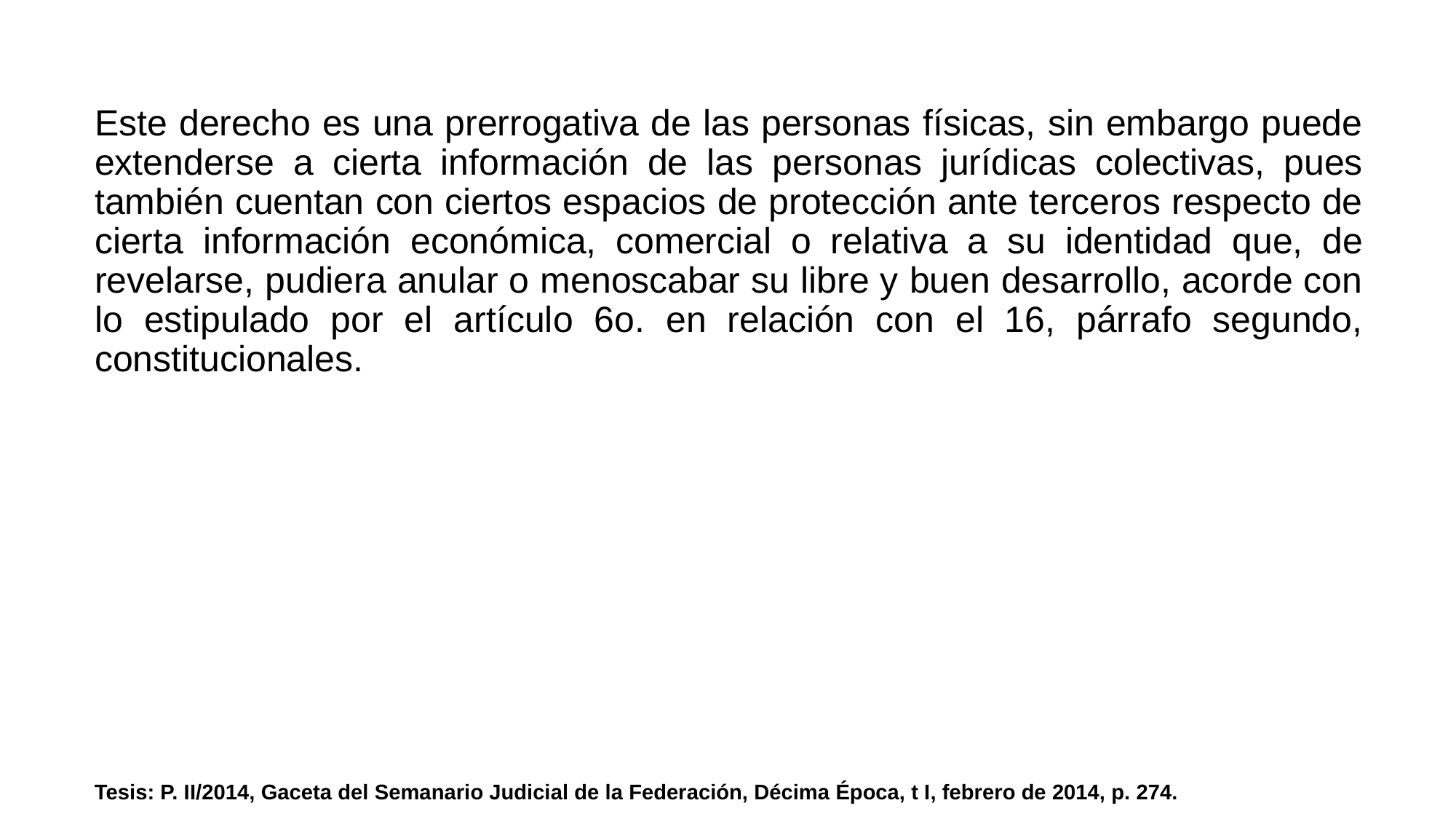

Este derecho es una prerrogativa de las personas físicas, sin embargo puede extenderse a cierta información de las personas jurídicas colectivas, pues también cuentan con ciertos espacios de protección ante terceros respecto de cierta información económica, comercial o relativa a su identidad que, de revelarse, pudiera anular o menoscabar su libre y buen desarrollo, acorde con lo estipulado por el artículo 6o. en relación con el 16, párrafo segundo, constitucionales.
Tesis: P. II/2014, Gaceta del Semanario Judicial de la Federación, Décima Época, t I, febrero de 2014, p. 274.